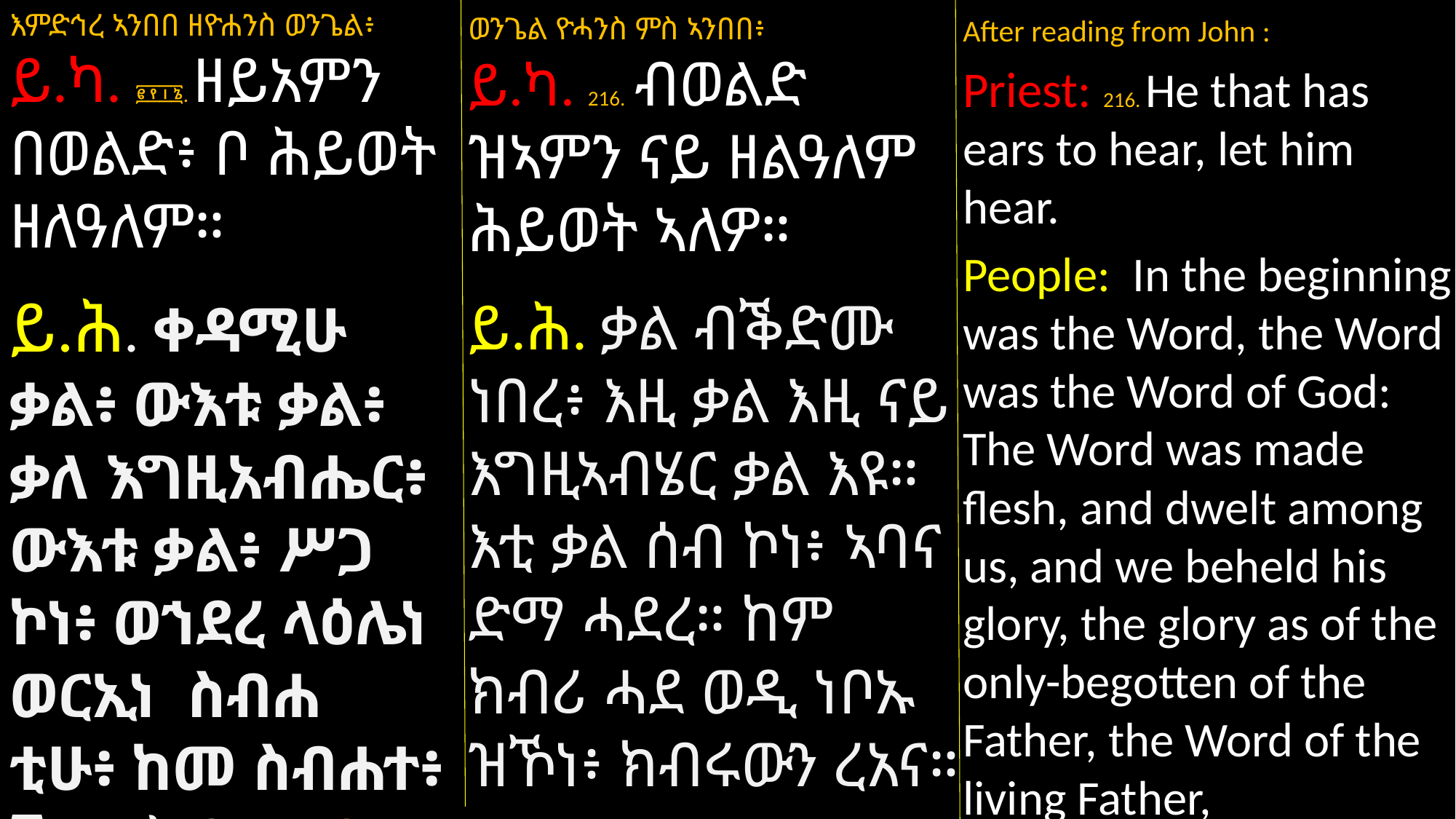

እምድኅረ ኣንበበ ዘዮሐንስ ወንጌል፥
ይ.ካ. ፪፻፲፮. ዘይአምን በወልድ፥ ቦ ሕይወት ዘለዓለም።

ይ.ሕ. ቀዳሚሁ ቃል፥ ውእቱ ቃል፥ ቃለ እግዚአብሔር፥ ውእቱ ቃል፥ ሥጋ ኮነ፥ ወኀደረ ላዕሌነ ወርኢነ  ስብሐ
ቲሁ፥ ከመ ስብሐተ፥ ፩ ፥ ዋሕድ ለአቡሁ።
ወንጌል ዮሓንስ ምስ ኣንበበ፥
ይ.ካ. 216.  ብወልድ ዝኣምን ናይ ዘልዓለም ሕይወት ኣለዎ።

ይ.ሕ. ቃል ብቕድሙ ነበረ፥ እዚ ቃል እዚ ናይ እግዚኣብሄር ቃል እዩ። እቲ ቃል ሰብ ኮነ፥ ኣባና ድማ ሓደረ። ከም ክብሪ ሓደ ወዲ ነቦኡ ዝኾነ፥ ክብሩውን ረአና።
After reading from John :
Priest: 216. He that has ears to hear, let him hear.
People:  In the beginning was the Word, the Word was the Word of God:  The Word was made flesh, and dwelt among us, and we beheld his glory, the glory as of the only-begotten of the Father, the Word of the living Father,